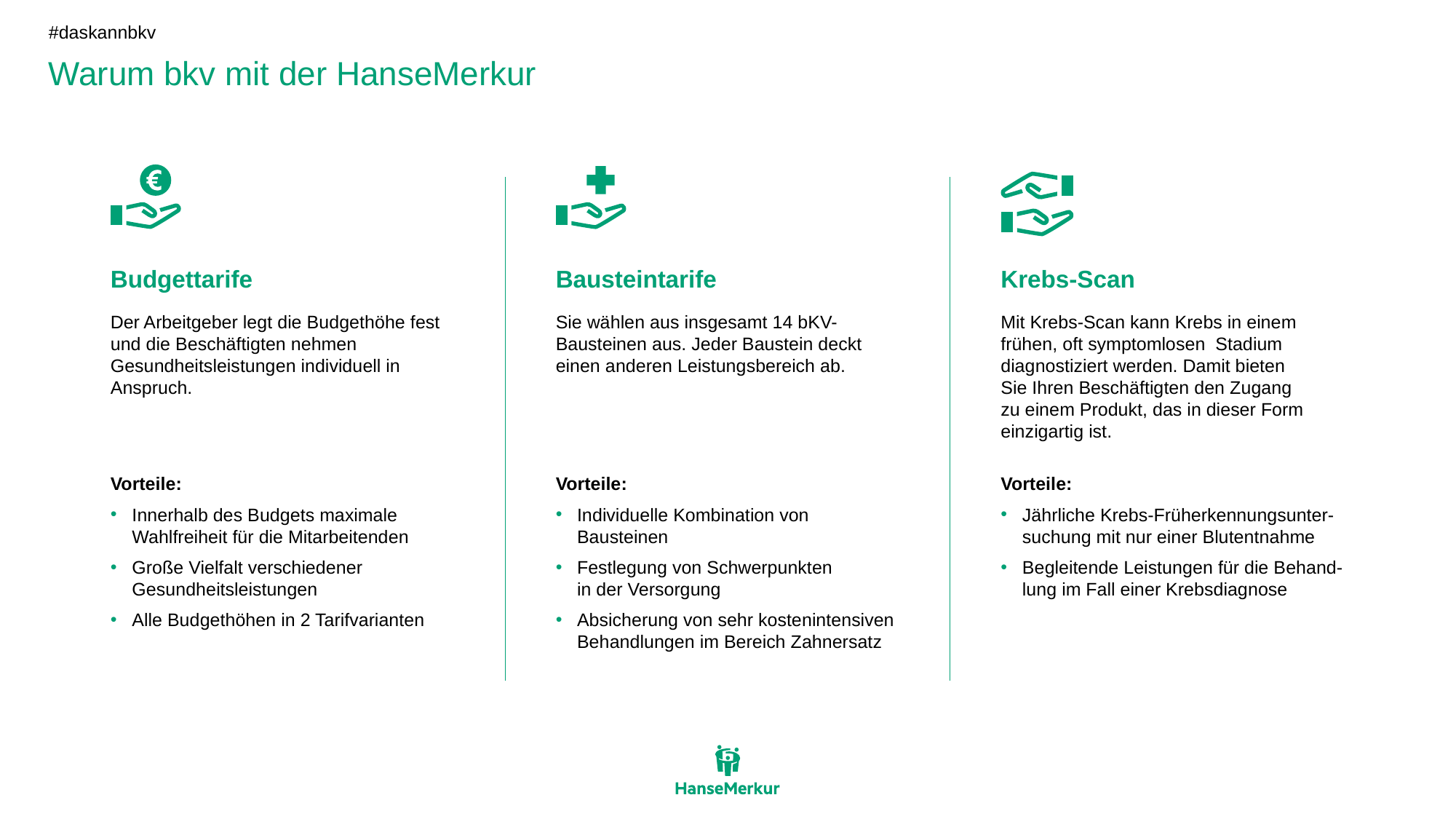

#daskannbkv
# Warum bkv mit der HanseMerkur

Budgettarife
Der Arbeitgeber legt die Budgethöhe fest und die Beschäftigten nehmen Gesundheitsleistungen individuell in Anspruch.
Vorteile:
Innerhalb des Budgets maximale Wahlfreiheit für die Mitarbeitenden
Große Vielfalt verschiedener Gesundheitsleistungen
Alle Budgethöhen in 2 Tarifvarianten
Bausteintarife
Sie wählen aus insgesamt 14 bKV-Bausteinen aus. Jeder Baustein deckt einen anderen Leistungsbereich ab.
Vorteile:
Individuelle Kombination von Bausteinen
Festlegung von Schwerpunkten
in der Versorgung
Absicherung von sehr kostenintensiven Behandlungen im Bereich Zahnersatz

Krebs-Scan
Mit Krebs-Scan kann Krebs in einem frühen, oft symptomlosen  Stadium diagnostiziert werden. Damit bieten
Sie Ihren Beschäftigten den Zugang
zu einem Produkt, das in dieser Form einzigartig ist.
Vorteile:
Jährliche Krebs-Früherkennungsunter-
suchung mit nur einer Blutentnahme
Begleitende Leistungen für die Behand-
lung im Fall einer Krebsdiagnose